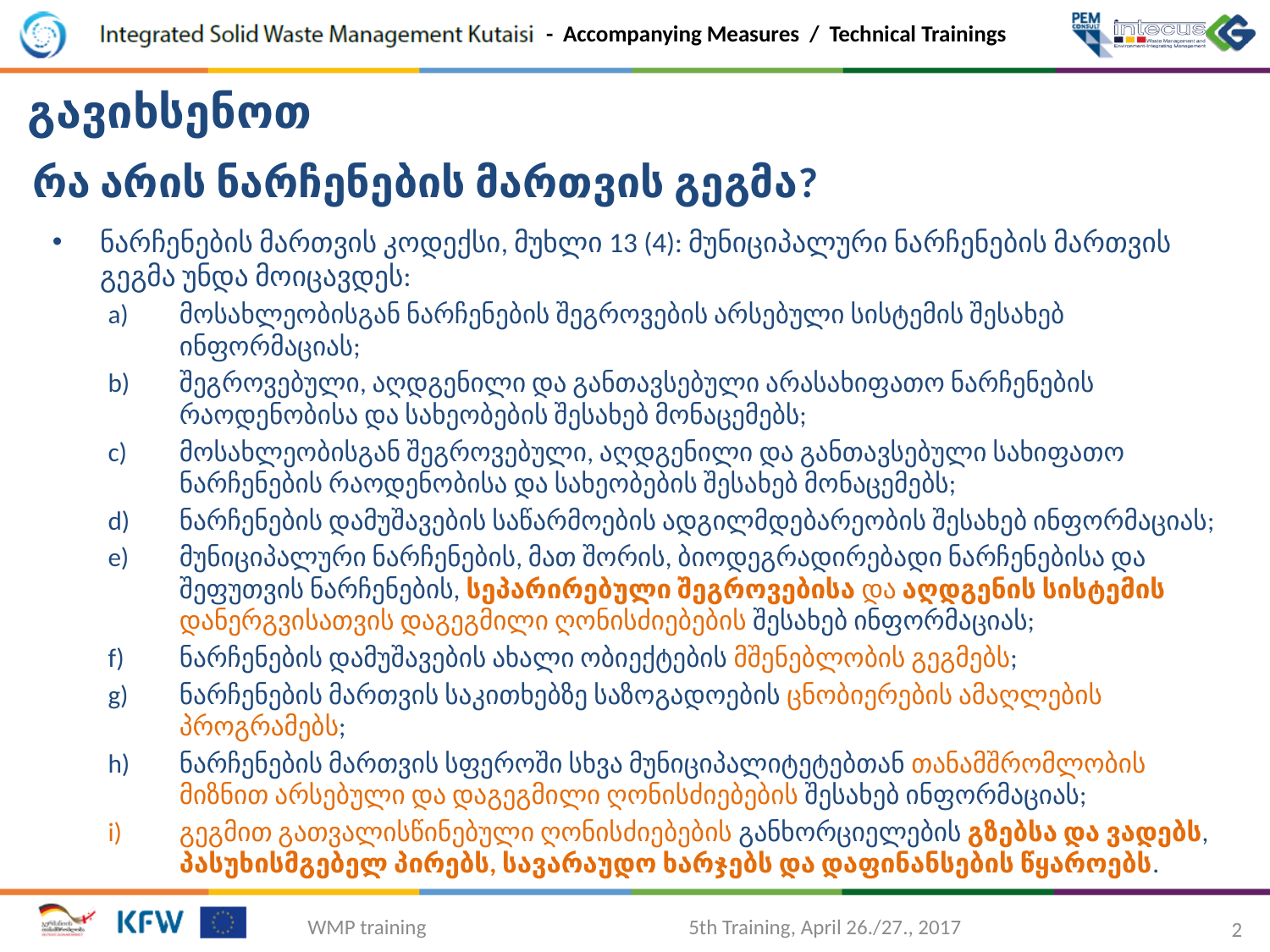

გავიხსენოთ
# რა არის ნარჩენების მართვის გეგმა?
ნარჩენების მართვის კოდექსი, მუხლი 13 (4): მუნიციპალური ნარჩენების მართვის გეგმა უნდა მოიცავდეს:
მოსახლეობისგან ნარჩენების შეგროვების არსებული სისტემის შესახებ ინფორმაციას;
შეგროვებული, აღდგენილი და განთავსებული არასახიფათო ნარჩენების რაოდენობისა და სახეობების შესახებ მონაცემებს;
მოსახლეობისგან შეგროვებული, აღდგენილი და განთავსებული სახიფათო ნარჩენების რაოდენობისა და სახეობების შესახებ მონაცემებს;
ნარჩენების დამუშავების საწარმოების ადგილმდებარეობის შესახებ ინფორმაციას;
მუნიციპალური ნარჩენების, მათ შორის, ბიოდეგრადირებადი ნარჩენებისა და შეფუთვის ნარჩენების, სეპარირებული შეგროვებისა და აღდგენის სისტემის დანერგვისათვის დაგეგმილი ღონისძიებების შესახებ ინფორმაციას;
ნარჩენების დამუშავების ახალი ობიექტების მშენებლობის გეგმებს;
ნარჩენების მართვის საკითხებზე საზოგადოების ცნობიერების ამაღლების პროგრამებს;
ნარჩენების მართვის სფეროში სხვა მუნიციპალიტეტებთან თანამშრომლობის მიზნით არსებული და დაგეგმილი ღონისძიებების შესახებ ინფორმაციას;
გეგმით გათვალისწინებული ღონისძიებების განხორციელების გზებსა და ვადებს, პასუხისმგებელ პირებს, სავარაუდო ხარჯებს და დაფინანსების წყაროებს.